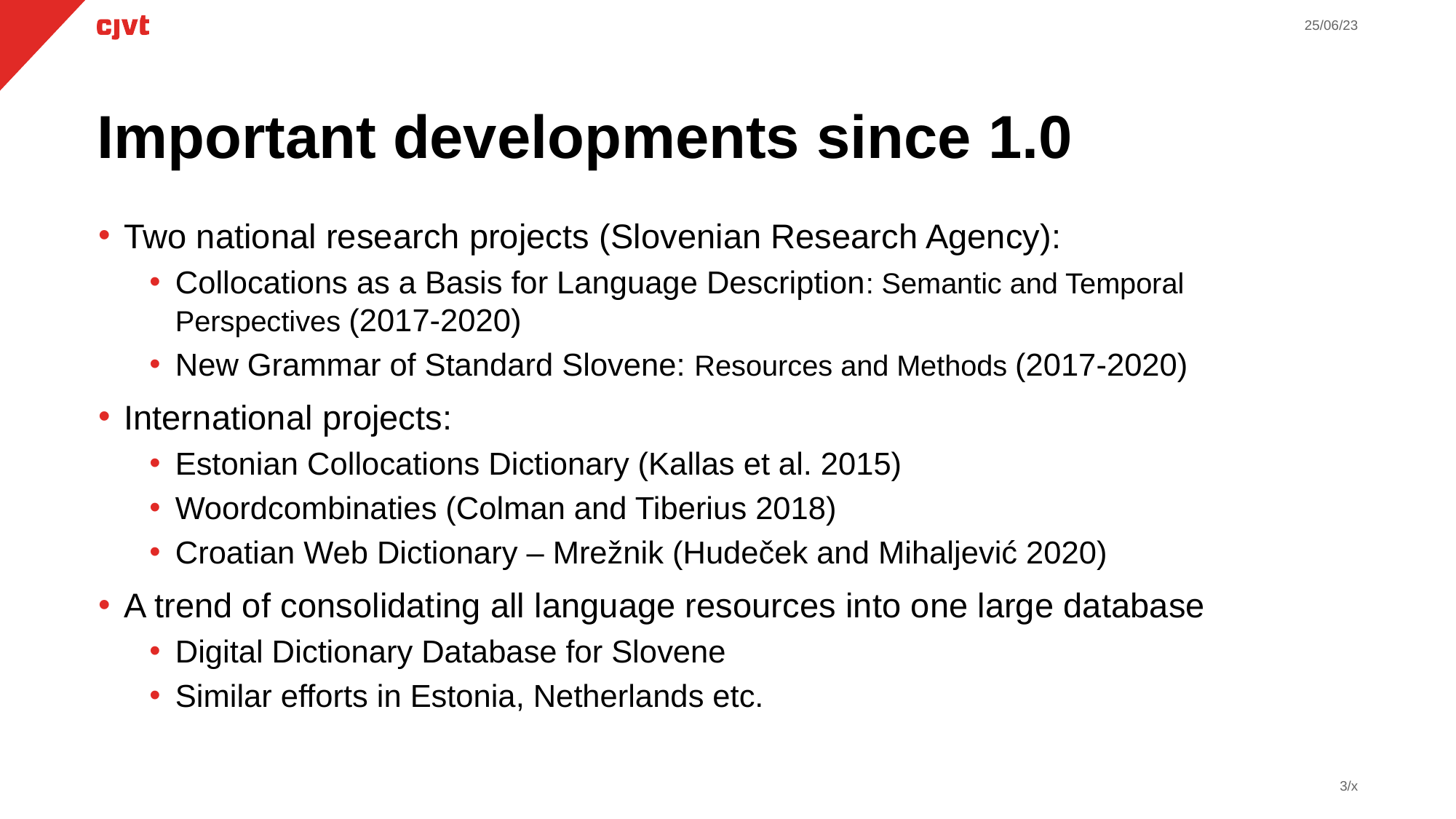

25/06/23

Important developments since 1.0
Two national research projects (Slovenian Research Agency):
Collocations as a Basis for Language Description: Semantic and Temporal Perspectives (2017-2020)
New Grammar of Standard Slovene: Resources and Methods (2017-2020)
International projects:
Estonian Collocations Dictionary (Kallas et al. 2015)
Woordcombinaties (Colman and Tiberius 2018)
Croatian Web Dictionary – Mrežnik (Hudeček and Mihaljević 2020)
A trend of consolidating all language resources into one large database
Digital Dictionary Database for Slovene
Similar efforts in Estonia, Netherlands etc.

3/x